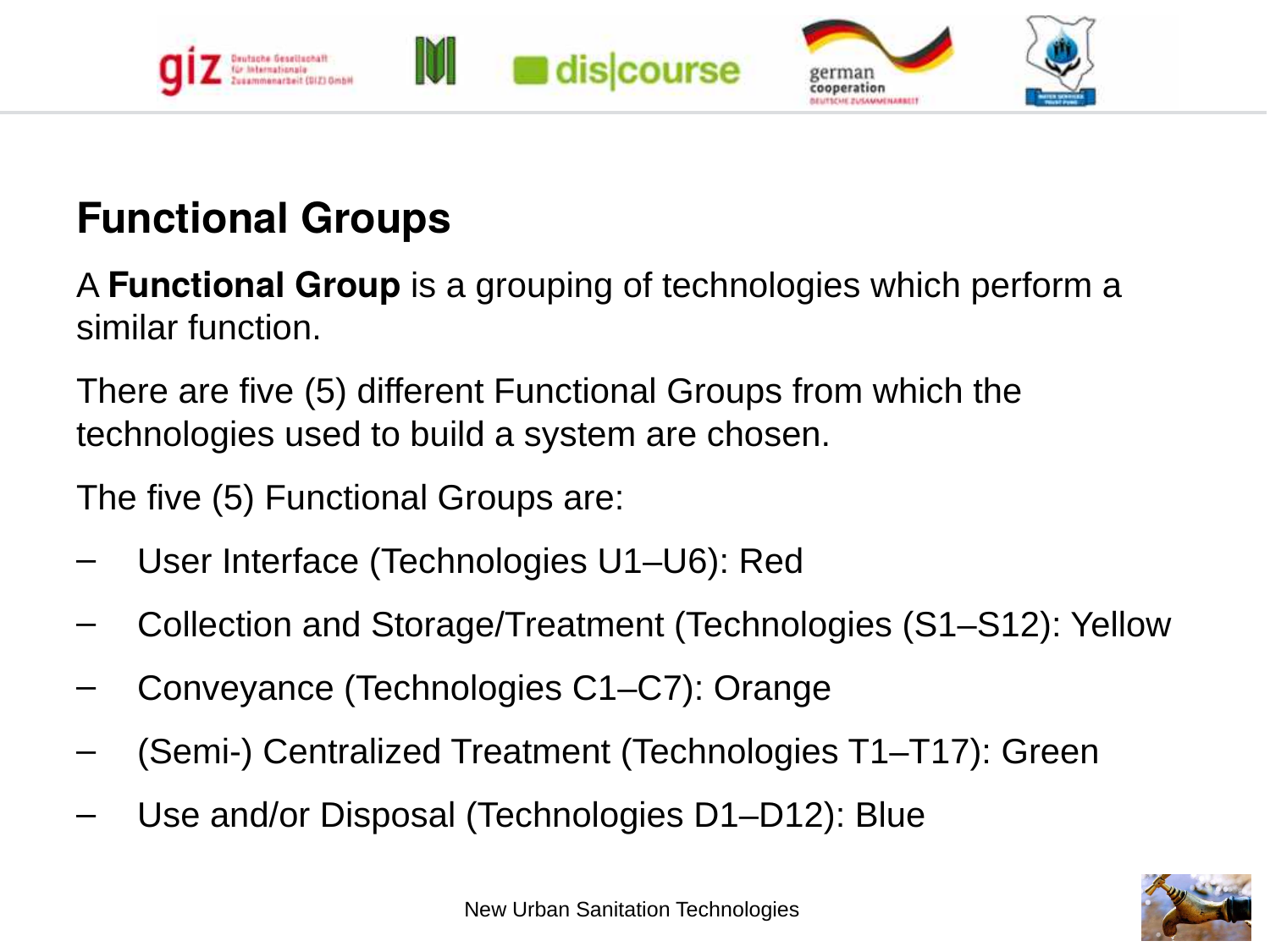

Functional Groups
A Functional Group is a grouping of technologies which perform a similar function.
There are five (5) different Functional Groups from which the technologies used to build a system are chosen.
The five (5) Functional Groups are:
User Interface (Technologies U1–U6): Red
Collection and Storage/Treatment (Technologies (S1–S12): Yellow
Conveyance (Technologies C1–C7): Orange
(Semi-) Centralized Treatment (Technologies T1–T17): Green
Use and/or Disposal (Technologies D1–D12): Blue